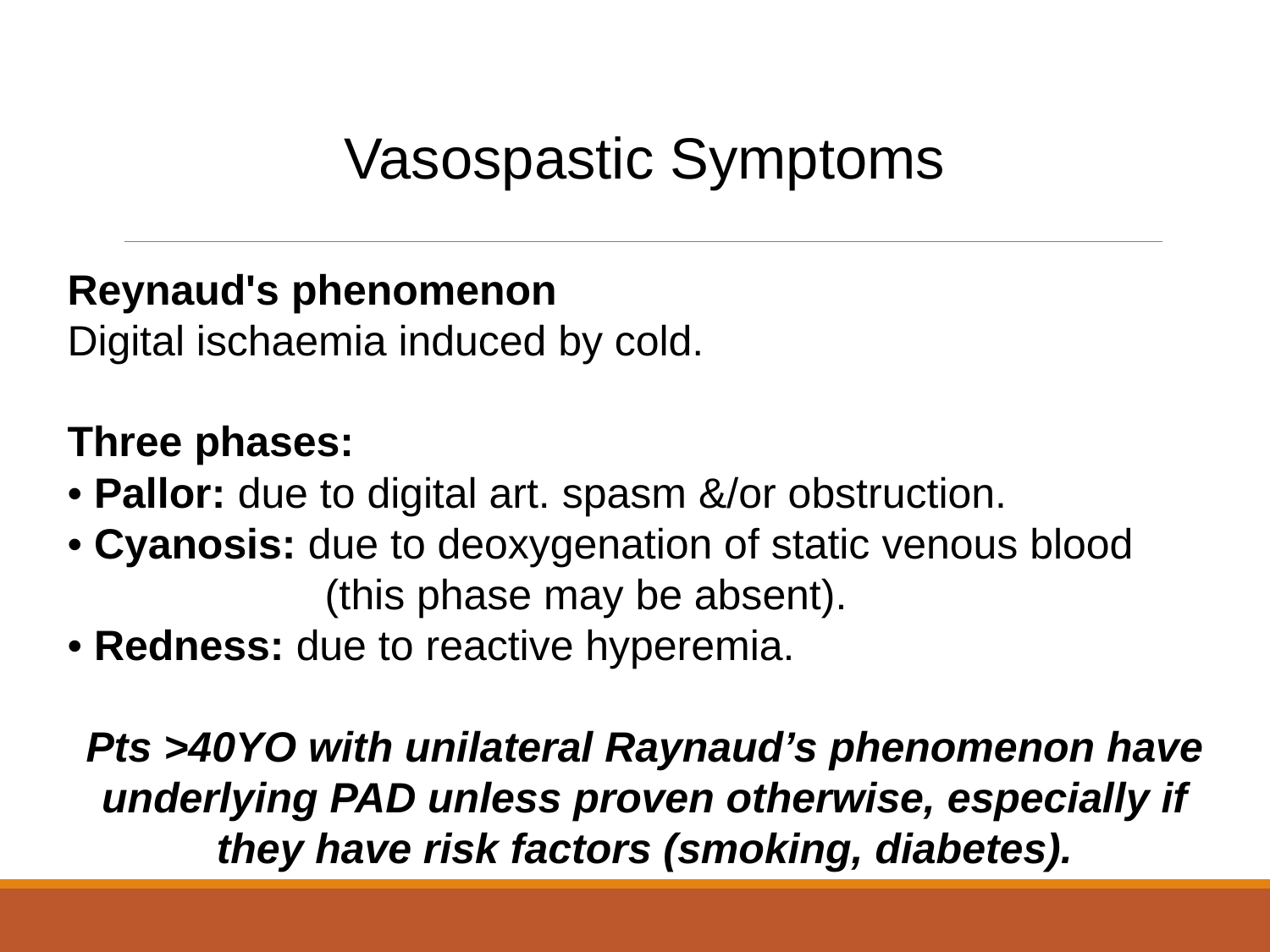

Vasospastic Symptoms
Reynaud's phenomenon
Digital ischaemia induced by cold.

Three phases:
• Pallor: due to digital art. spasm &/or obstruction.
• Cyanosis: due to deoxygenation of static venous blood
	           (this phase may be absent).
• Redness: due to reactive hyperemia.

Pts >40YO with unilateral Raynaud’s phenomenon have underlying PAD unless proven otherwise, especially if they have risk factors (smoking, diabetes).